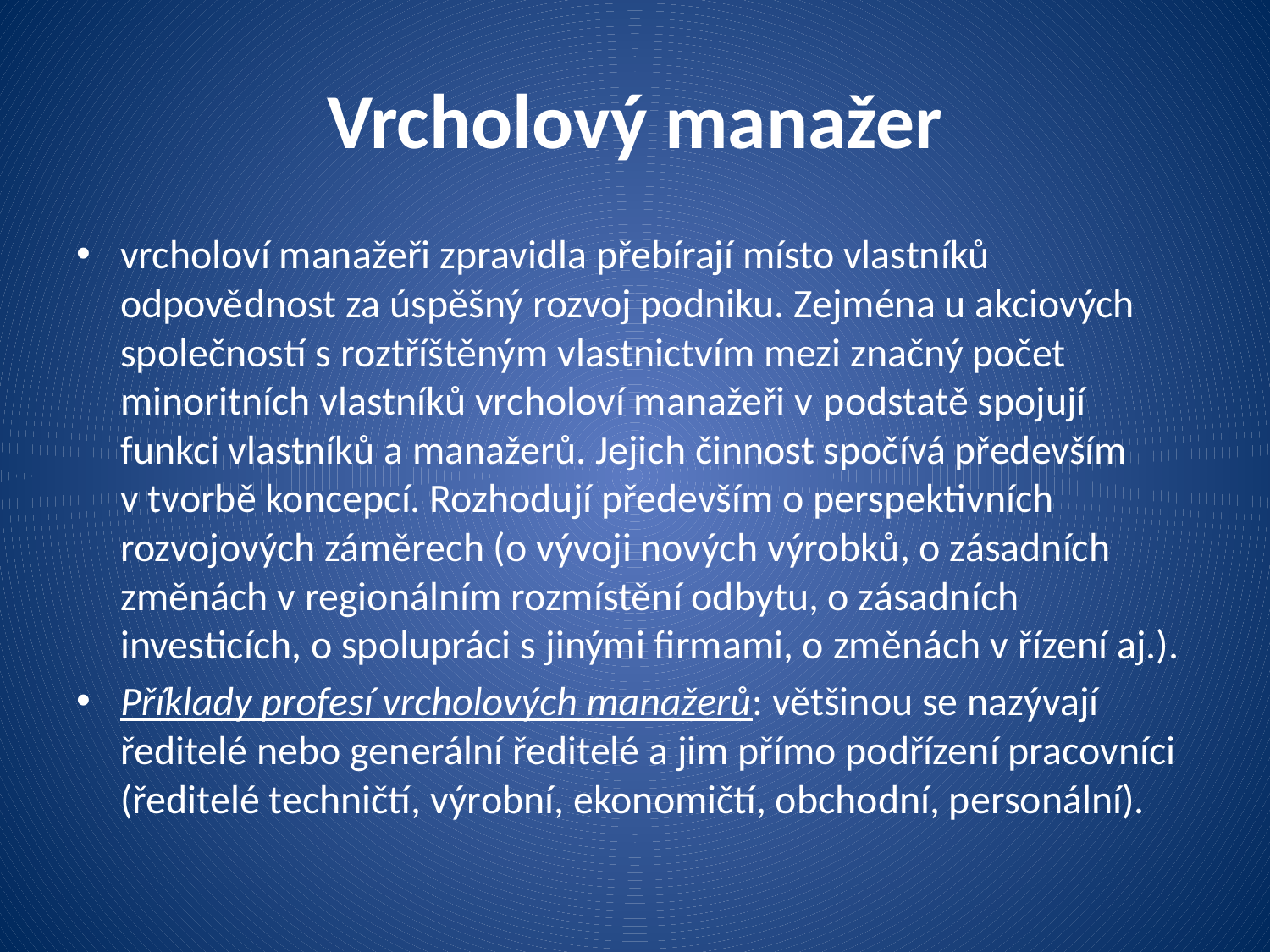

# Vrcholový manažer
vrcholoví manažeři zpravidla přebírají místo vlastníků odpovědnost za úspěšný rozvoj podniku. Zejména u akciových společností s roztříštěným vlastnictvím mezi značný počet minoritních vlastníků vrcholoví manažeři v podstatě spojují funkci vlastníků a manažerů. Jejich činnost spočívá především v tvorbě koncepcí. Rozhodují především o perspektivních rozvojových záměrech (o vývoji nových výrobků, o zásadních změnách v regionálním rozmístění odbytu, o zásadních investicích, o spolupráci s jinými firmami, o změnách v řízení aj.).
Příklady profesí vrcholových manažerů: většinou se nazývají ředitelé nebo generální ředitelé a jim přímo podřízení pracovníci (ředitelé techničtí, výrobní, ekonomičtí, obchodní, personální).